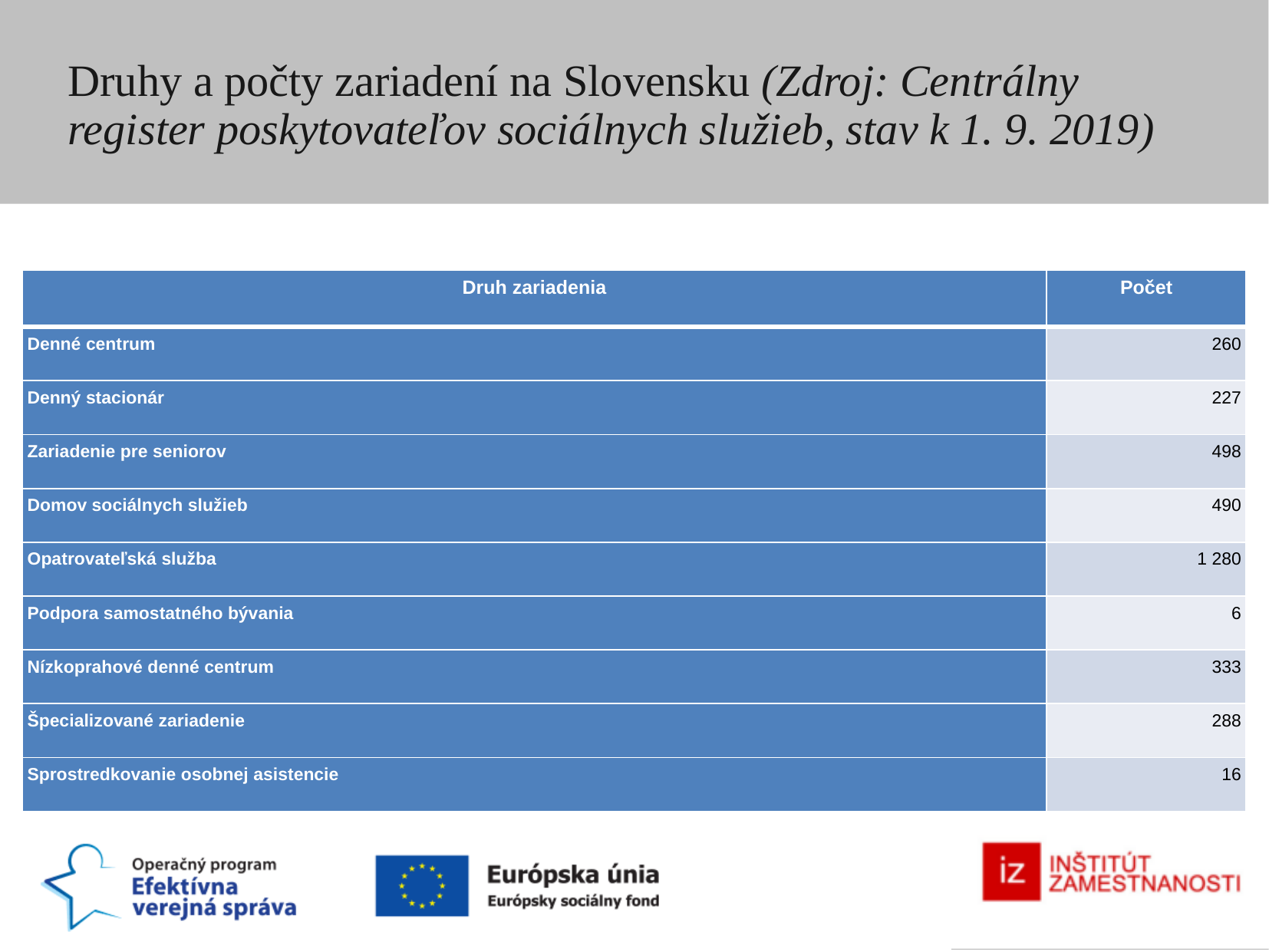

Druhy a počty zariadení na Slovensku (Zdroj: Centrálny register poskytovateľov sociálnych služieb, stav k 1. 9. 2019)

| Druh zariadenia | Počet |
| --- | --- |
| Denné centrum | 260 |
| Denný stacionár | 227 |
| Zariadenie pre seniorov | 498 |
| Domov sociálnych služieb | 490 |
| Opatrovateľská služba | 1 280 |
| Podpora samostatného bývania | 6 |
| Nízkoprahové denné centrum | 333 |
| Špecializované zariadenie | 288 |
| Sprostredkovanie osobnej asistencie | 16 |